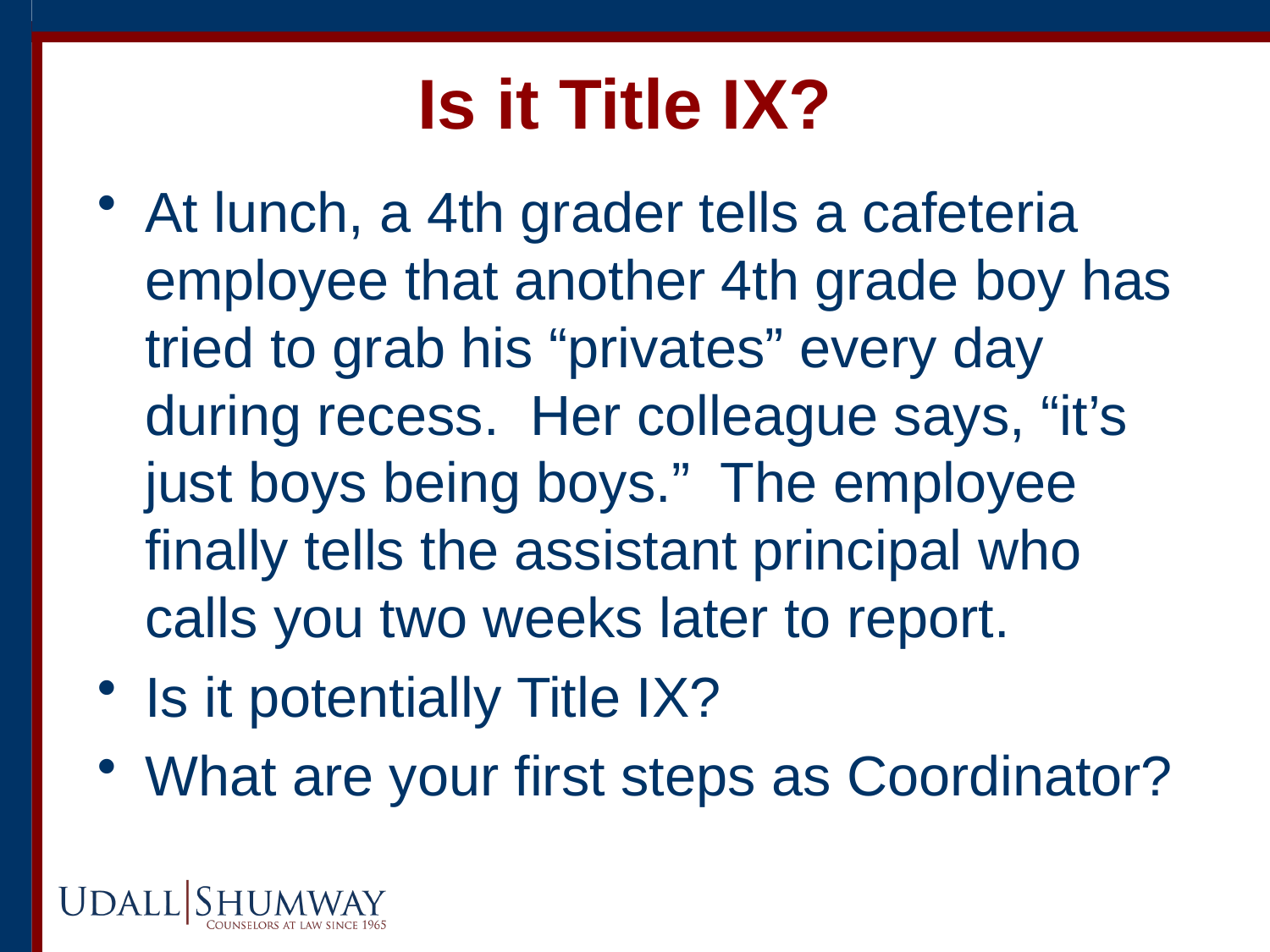

# Is it Title IX?
At lunch, a 4th grader tells a cafeteria employee that another 4th grade boy has tried to grab his “privates” every day during recess.  Her colleague says, “it’s just boys being boys.”  The employee finally tells the assistant principal who calls you two weeks later to report.
Is it potentially Title IX?
What are your first steps as Coordinator?